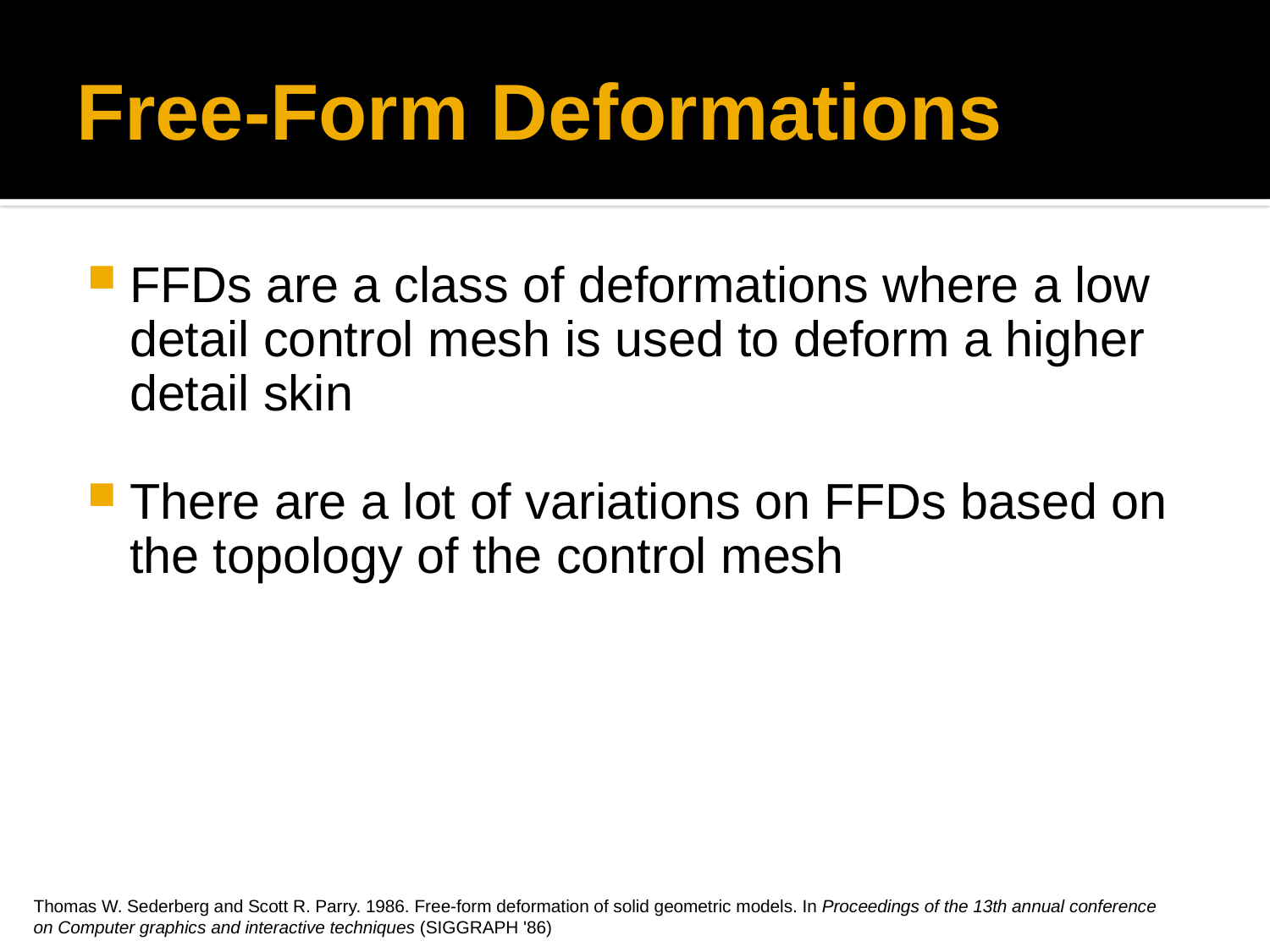

# Free-Form Deformations
FFDs are a class of deformations where a low detail control mesh is used to deform a higher detail skin

There are a lot of variations on FFDs based on the topology of the control mesh
Thomas W. Sederberg and Scott R. Parry. 1986. Free-form deformation of solid geometric models. In Proceedings of the 13th annual conference on Computer graphics and interactive techniques (SIGGRAPH '86)